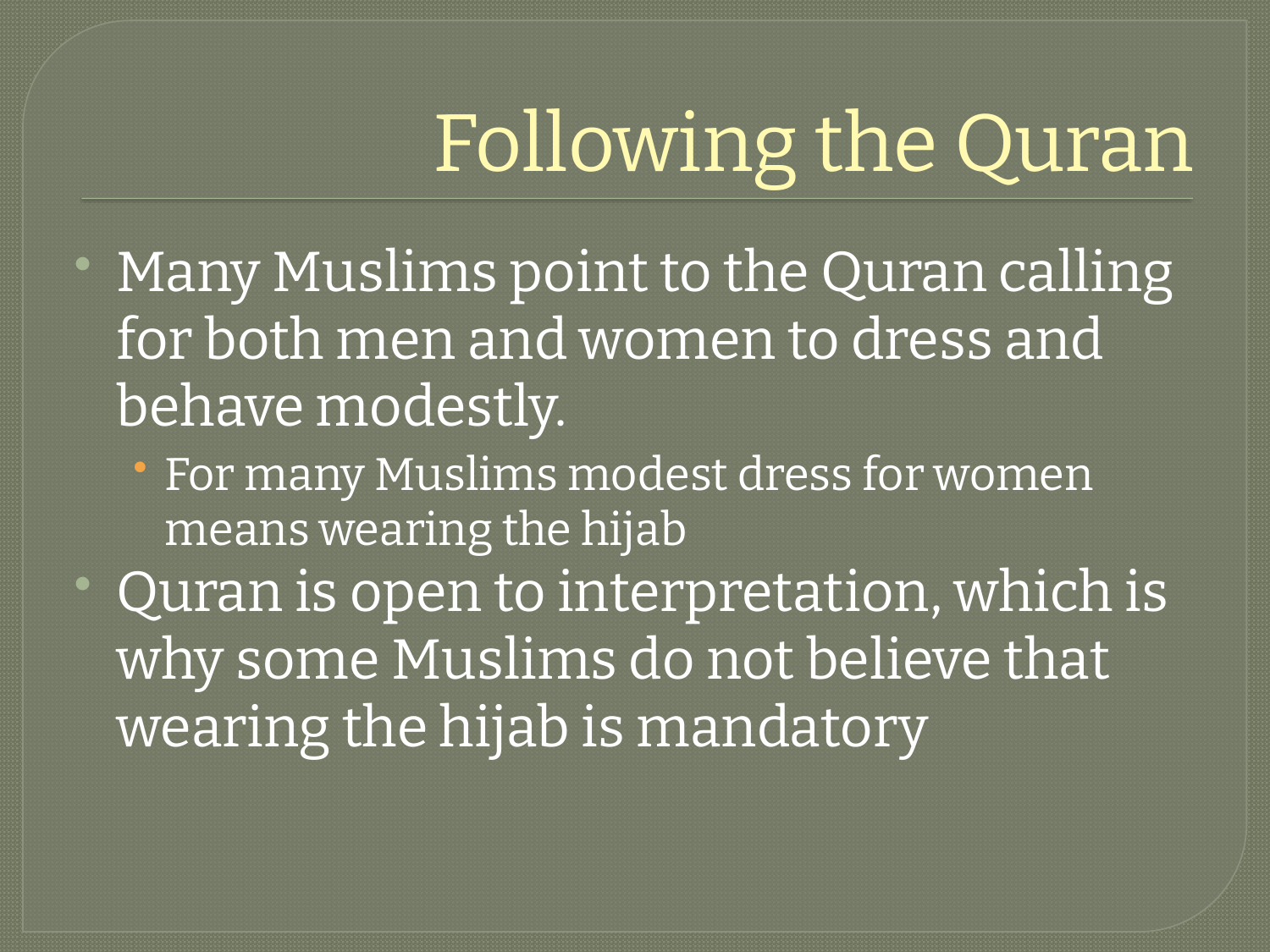

# Following the Quran
Many Muslims point to the Quran calling for both men and women to dress and behave modestly.
For many Muslims modest dress for women means wearing the hijab
Quran is open to interpretation, which is why some Muslims do not believe that wearing the hijab is mandatory